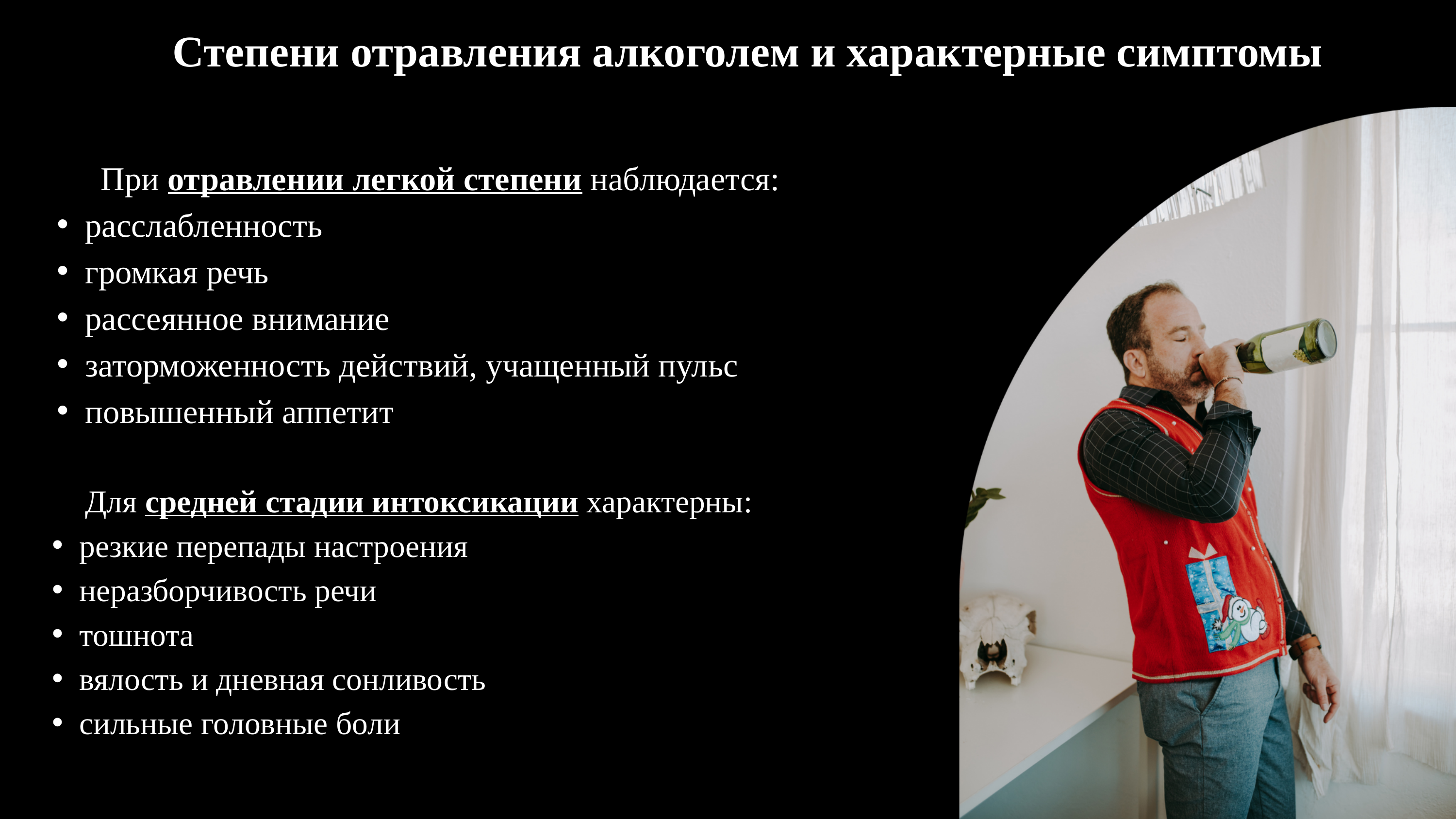

Степени отравления алкоголем и характерные симптомы

При отравлении легкой степени наблюдается:
расслабленность
громкая речь
рассеянное внимание
заторможенность действий, учащенный пульс
повышенный аппетит
Для средней стадии интоксикации характерны:
резкие перепады настроения
неразборчивость речи
тошнота
вялость и дневная сонливость
сильные головные боли